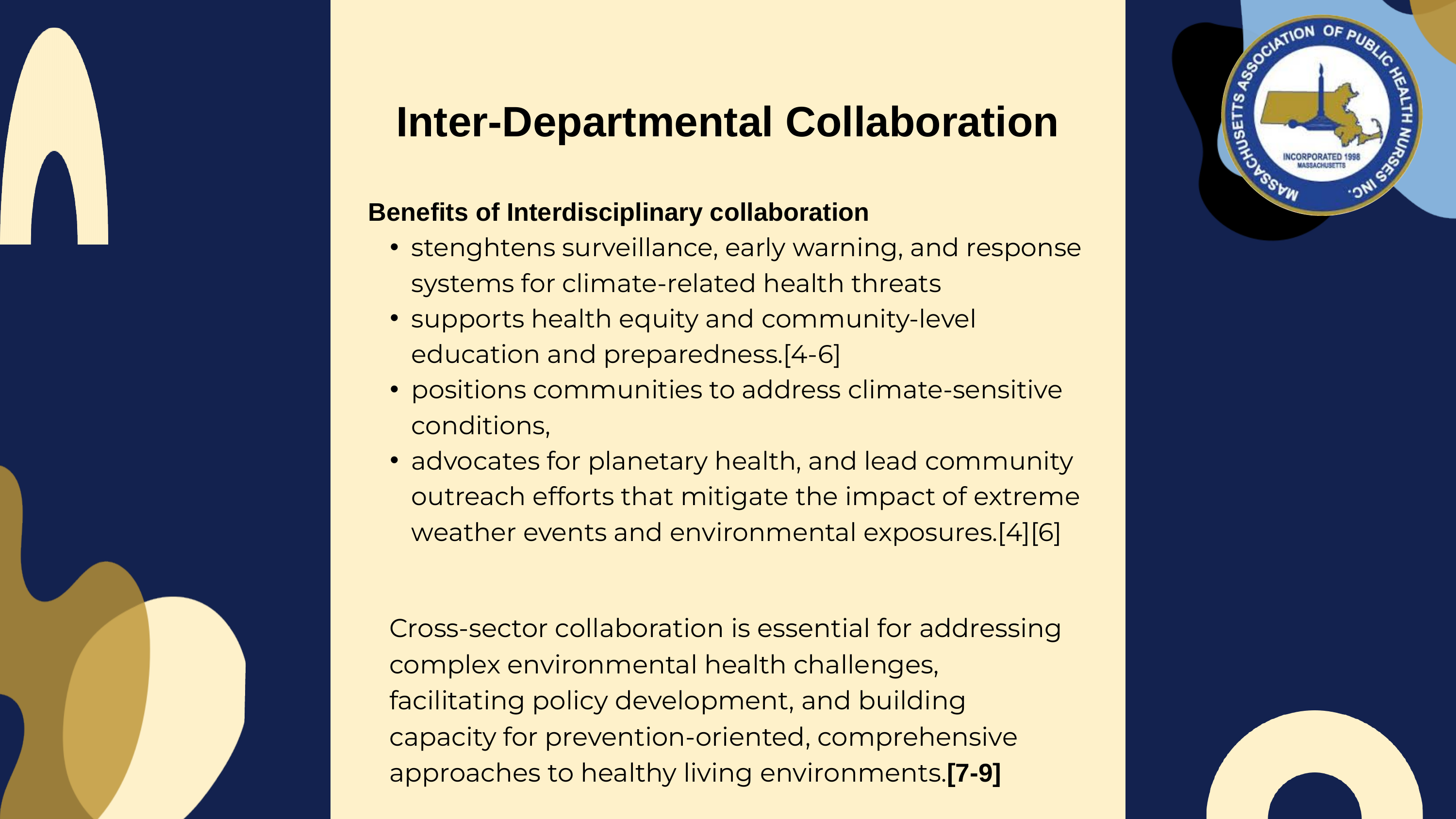

Inter-Departmental Collaboration
Benefits of Interdisciplinary collaboration
stenghtens surveillance, early warning, and response systems for climate-related health threats
supports health equity and community-level education and preparedness.[4-6]
positions communities to address climate-sensitive conditions,
advocates for planetary health, and lead community outreach efforts that mitigate the impact of extreme weather events and environmental exposures.[4][6]

Cross-sector collaboration is essential for addressing complex environmental health challenges, facilitating policy development, and building capacity for prevention-oriented, comprehensive approaches to healthy living environments.[7-9]